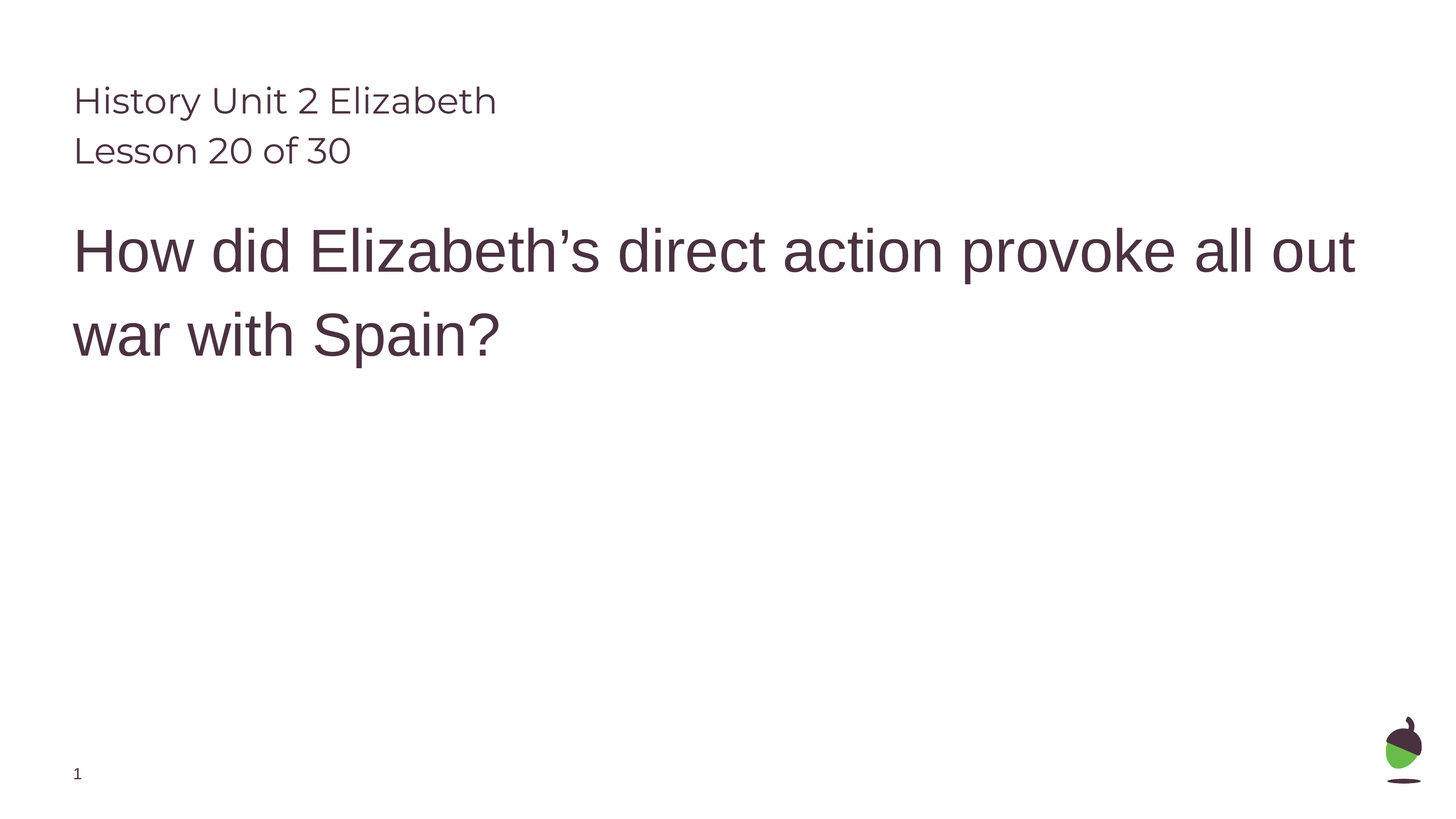

# History Unit 2 Elizabeth
Lesson 20 of 30
How did Elizabeth’s direct action provoke all out war with Spain?
1